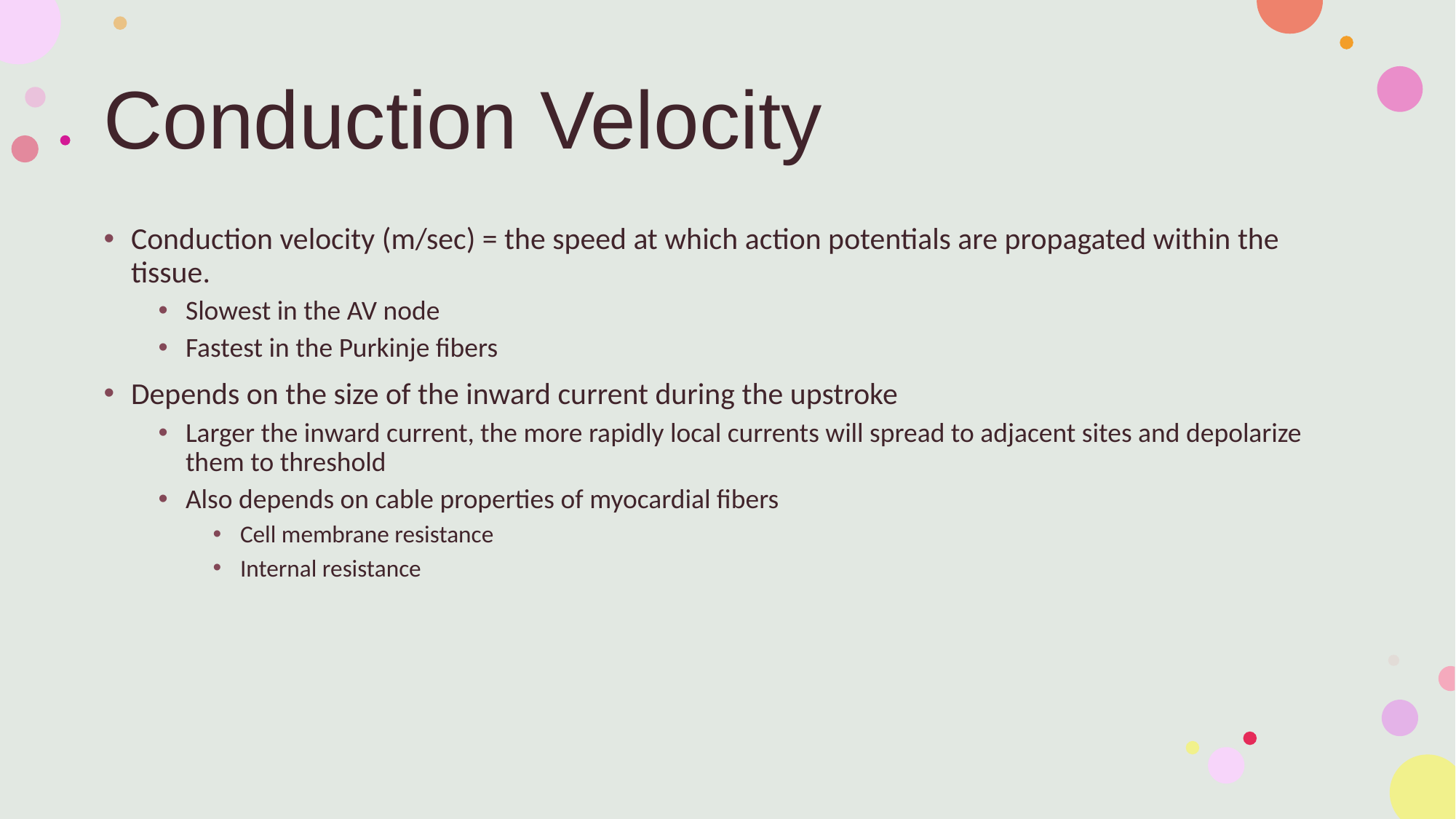

# Conduction Velocity
Conduction velocity (m/sec) = the speed at which action potentials are propagated within the tissue.
Slowest in the AV node
Fastest in the Purkinje fibers
Depends on the size of the inward current during the upstroke
Larger the inward current, the more rapidly local currents will spread to adjacent sites and depolarize them to threshold
Also depends on cable properties of myocardial fibers
Cell membrane resistance
Internal resistance